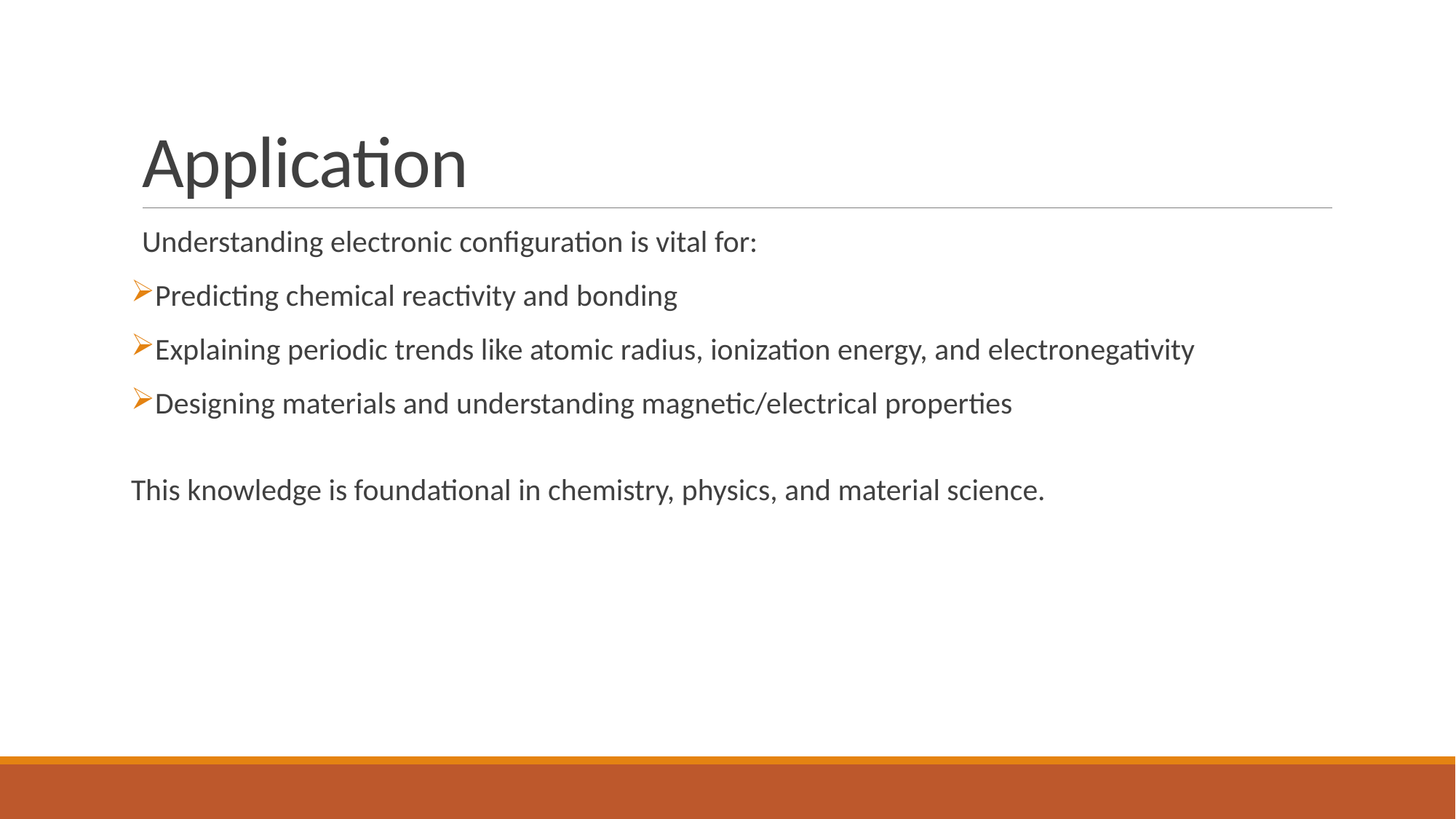

# Application
Understanding electronic configuration is vital for:
Predicting chemical reactivity and bonding
Explaining periodic trends like atomic radius, ionization energy, and electronegativity
Designing materials and understanding magnetic/electrical properties
This knowledge is foundational in chemistry, physics, and material science.